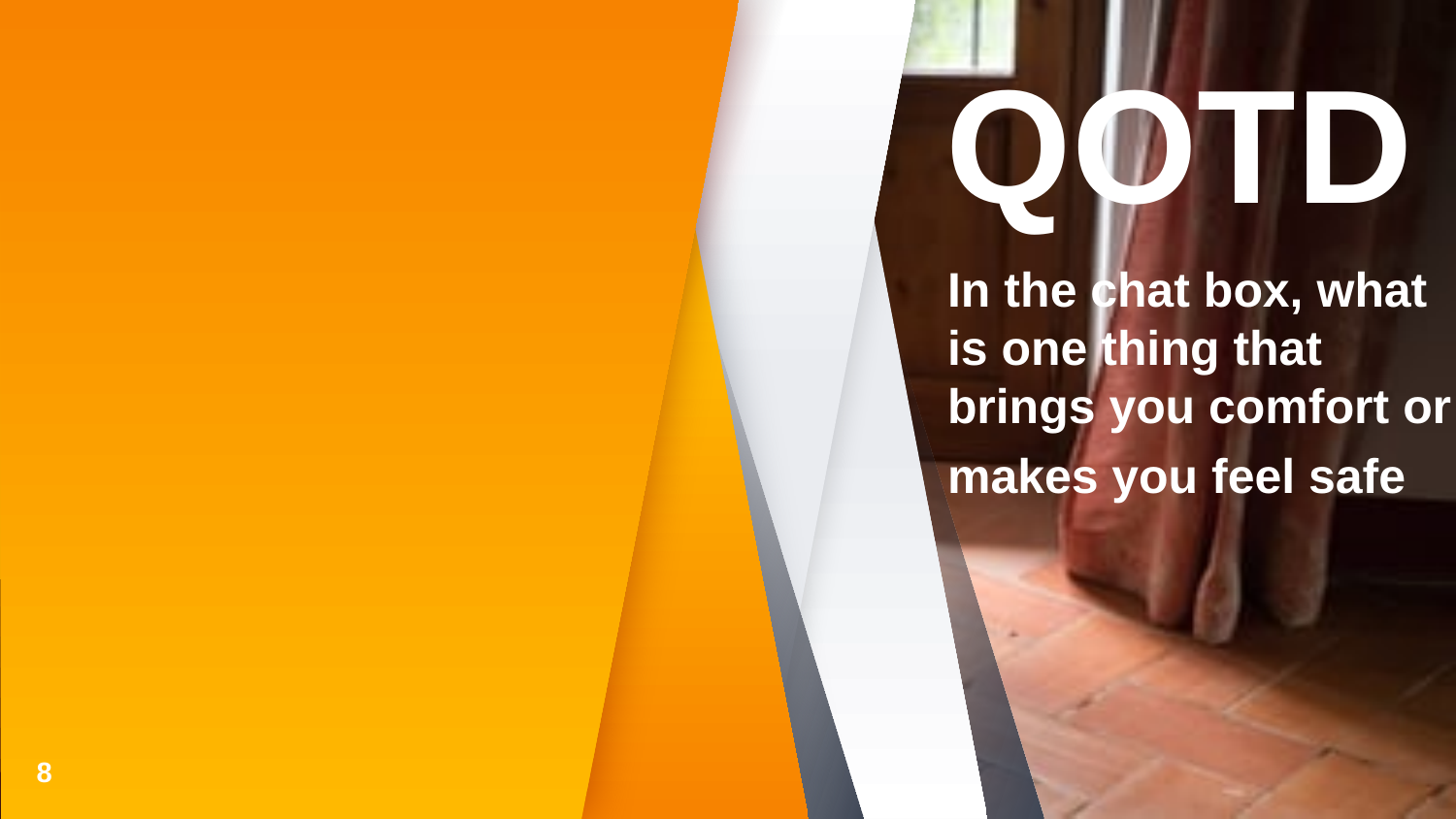

QOTD
In the chat box, what is one thing that brings you comfort or
makes you feel safe
8